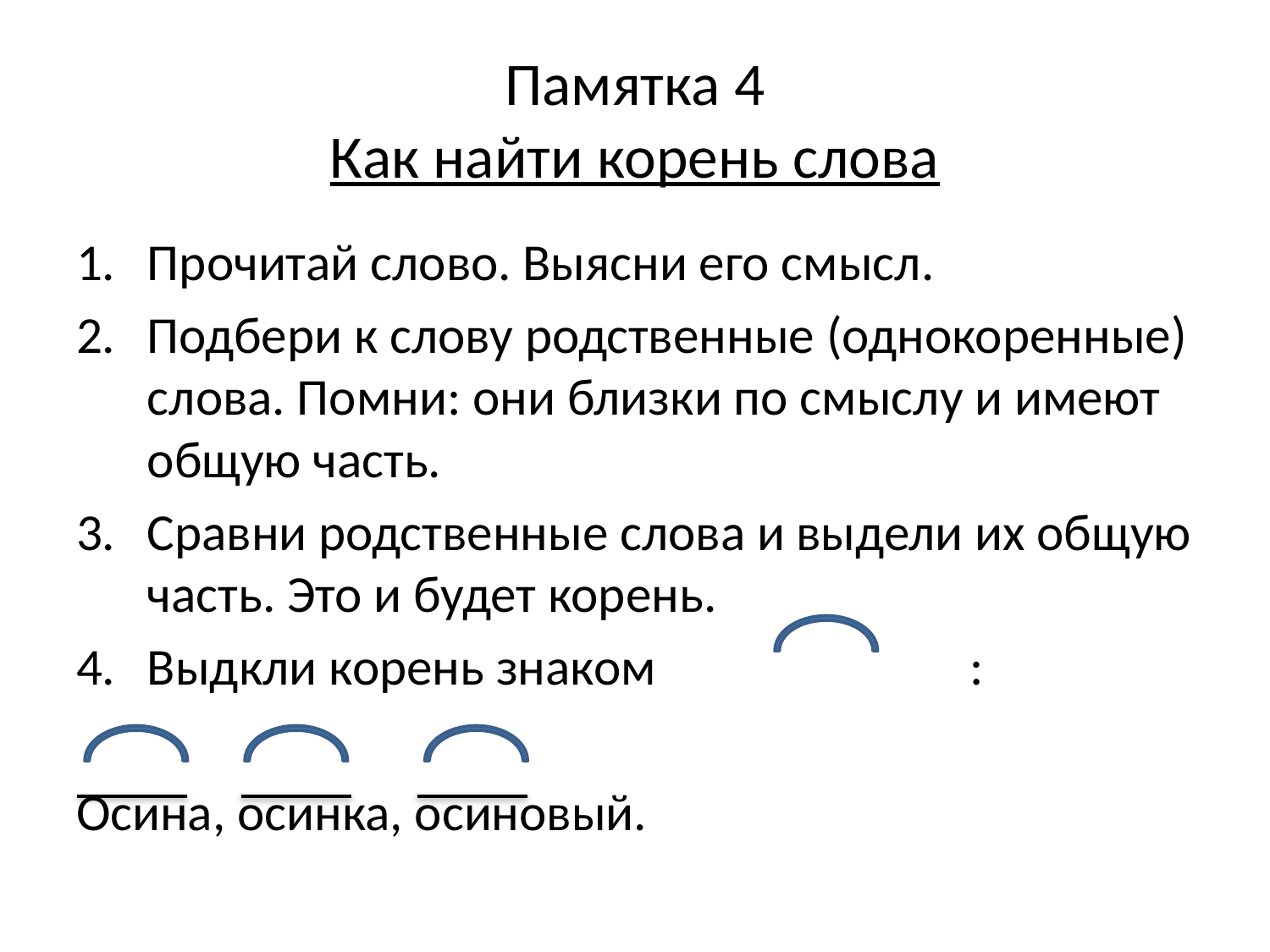

# Памятка 4 Как найти корень слова
Прочитай слово. Выясни его смысл.
Подбери к слову родственные (однокоренные) слова. Помни: они близки по смыслу и имеют общую часть.
Сравни родственные слова и выдели их общую часть. Это и будет корень.
Выдкли корень знаком                           :

Осина, осинка, осиновый.